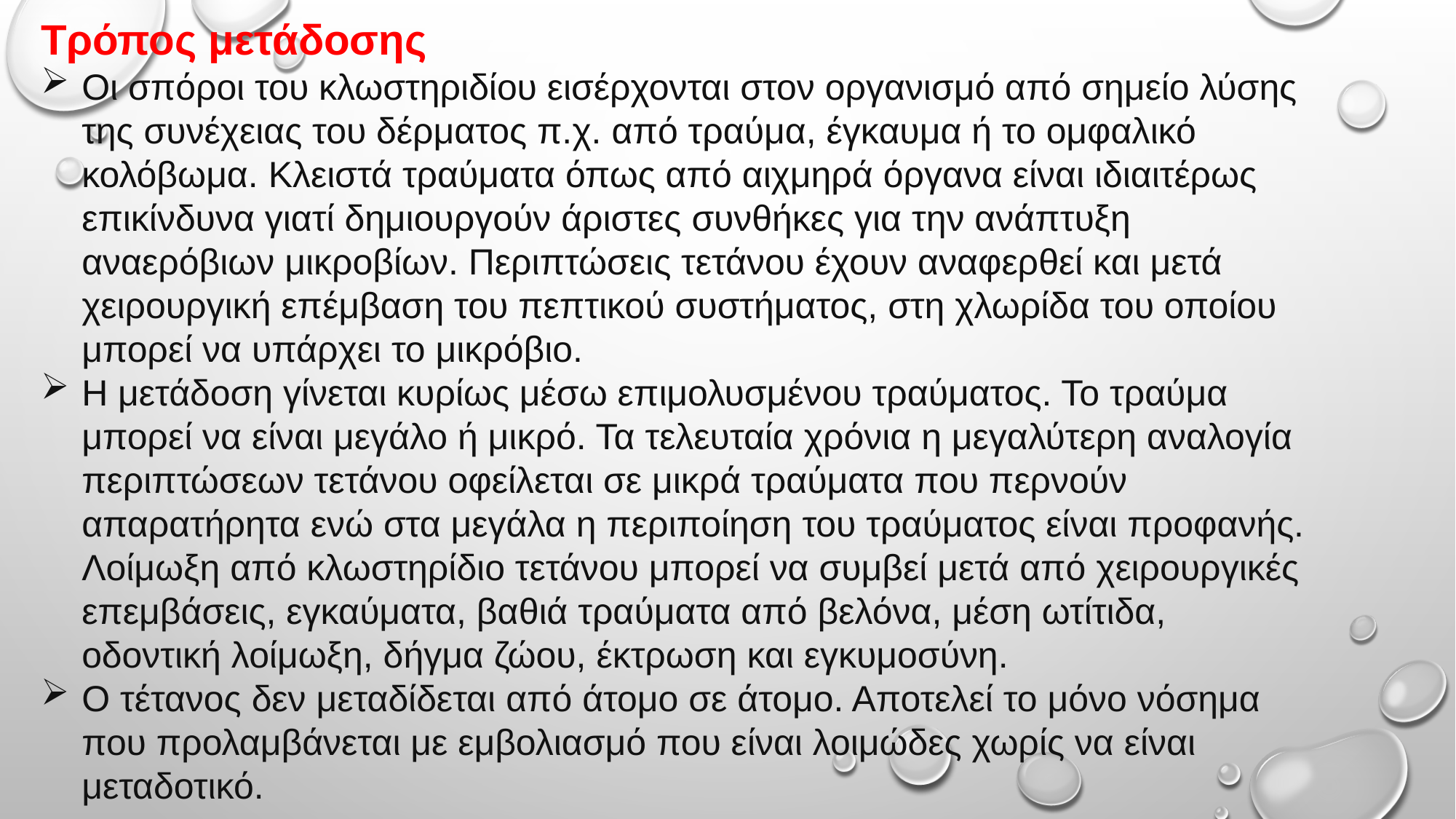

Τρόπος μετάδοσης
Οι σπόροι του κλωστηριδίου εισέρχονται στον οργανισμό από σημείο λύσης της συνέχειας του δέρματος π.χ. από τραύμα, έγκαυμα ή το ομφαλικό κολόβωμα. Κλειστά τραύματα όπως από αιχμηρά όργανα είναι ιδιαιτέρως επικίνδυνα γιατί δημιουργούν άριστες συνθήκες για την ανάπτυξη αναερόβιων μικροβίων. Περιπτώσεις τετάνου έχουν αναφερθεί και μετά χειρουργική επέμβαση του πεπτικού συστήματος, στη χλωρίδα του οποίου μπορεί να υπάρχει το μικρόβιο.
Η μετάδοση γίνεται κυρίως μέσω επιμολυσμένου τραύματος. Το τραύμα μπορεί να είναι μεγάλο ή μικρό. Τα τελευταία χρόνια η μεγαλύτερη αναλογία περιπτώσεων τετάνου οφείλεται σε μικρά τραύματα που περνούν απαρατήρητα ενώ στα μεγάλα η περιποίηση του τραύματος είναι προφανής. Λοίμωξη από κλωστηρίδιο τετάνου μπορεί να συμβεί μετά από χειρουργικές επεμβάσεις, εγκαύματα, βαθιά τραύματα από βελόνα, μέση ωτίτιδα, οδοντική λοίμωξη, δήγμα ζώου, έκτρωση και εγκυμοσύνη.
Ο τέτανος δεν μεταδίδεται από άτομο σε άτομο. Αποτελεί το μόνο νόσημα που προλαμβάνεται με εμβολιασμό που είναι λοιμώδες χωρίς να είναι μεταδοτικό.